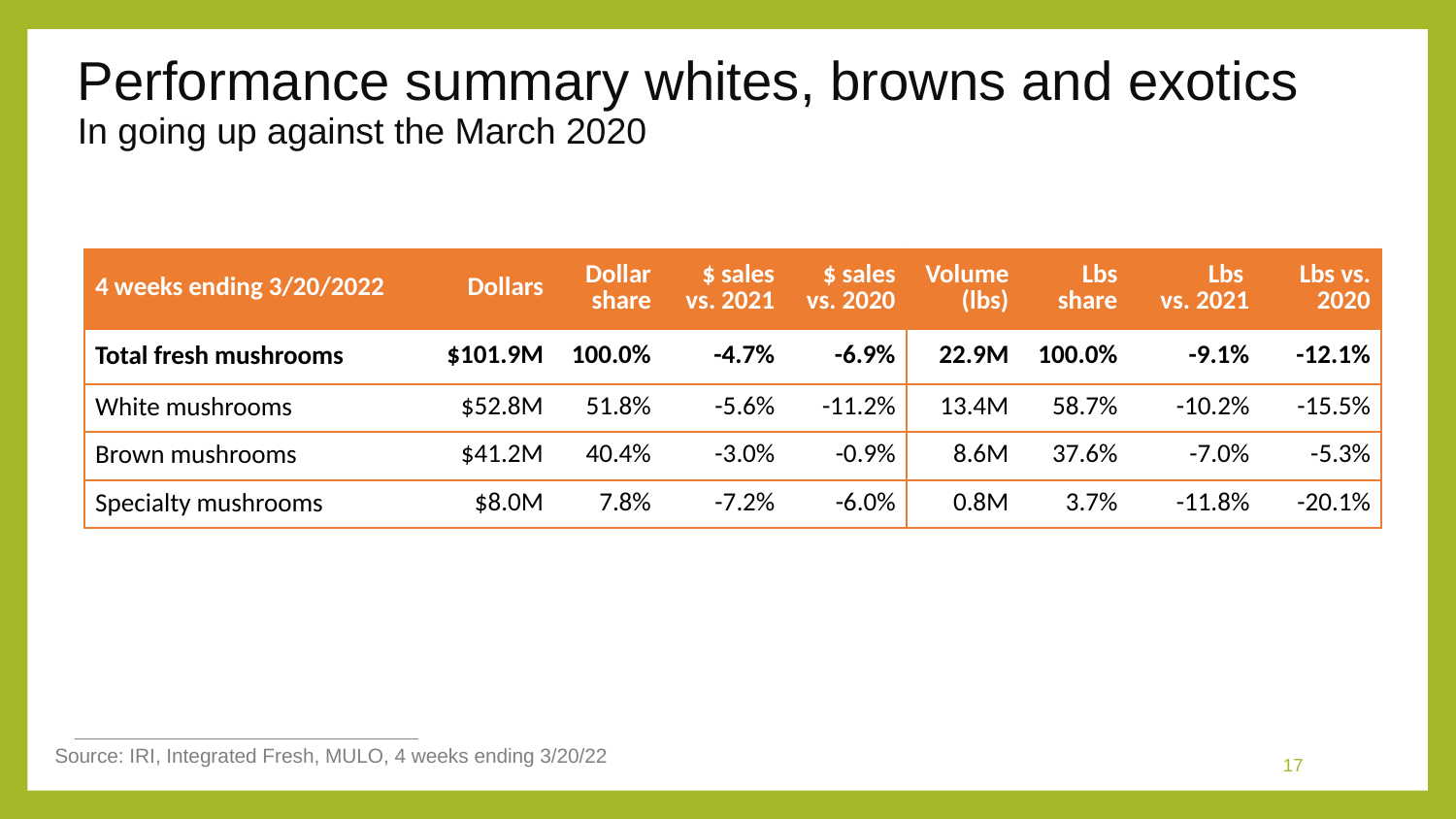

# Performance summary whites, browns and exotics In going up against the March 2020
| 4 weeks ending 3/20/2022 | Dollars | Dollar share | $ sales vs. 2021 | $ sales vs. 2020 | Volume (lbs) | Lbs share | Lbs vs. 2021 | Lbs vs. 2020 |
| --- | --- | --- | --- | --- | --- | --- | --- | --- |
| Total fresh mushrooms | $101.9M | 100.0% | -4.7% | -6.9% | 22.9M | 100.0% | -9.1% | -12.1% |
| White mushrooms | $52.8M | 51.8% | -5.6% | -11.2% | 13.4M | 58.7% | -10.2% | -15.5% |
| Brown mushrooms | $41.2M | 40.4% | -3.0% | -0.9% | 8.6M | 37.6% | -7.0% | -5.3% |
| Specialty mushrooms | $8.0M | 7.8% | -7.2% | -6.0% | 0.8M | 3.7% | -11.8% | -20.1% |
Source: IRI, Integrated Fresh, MULO, 4 weeks ending 3/20/22
17